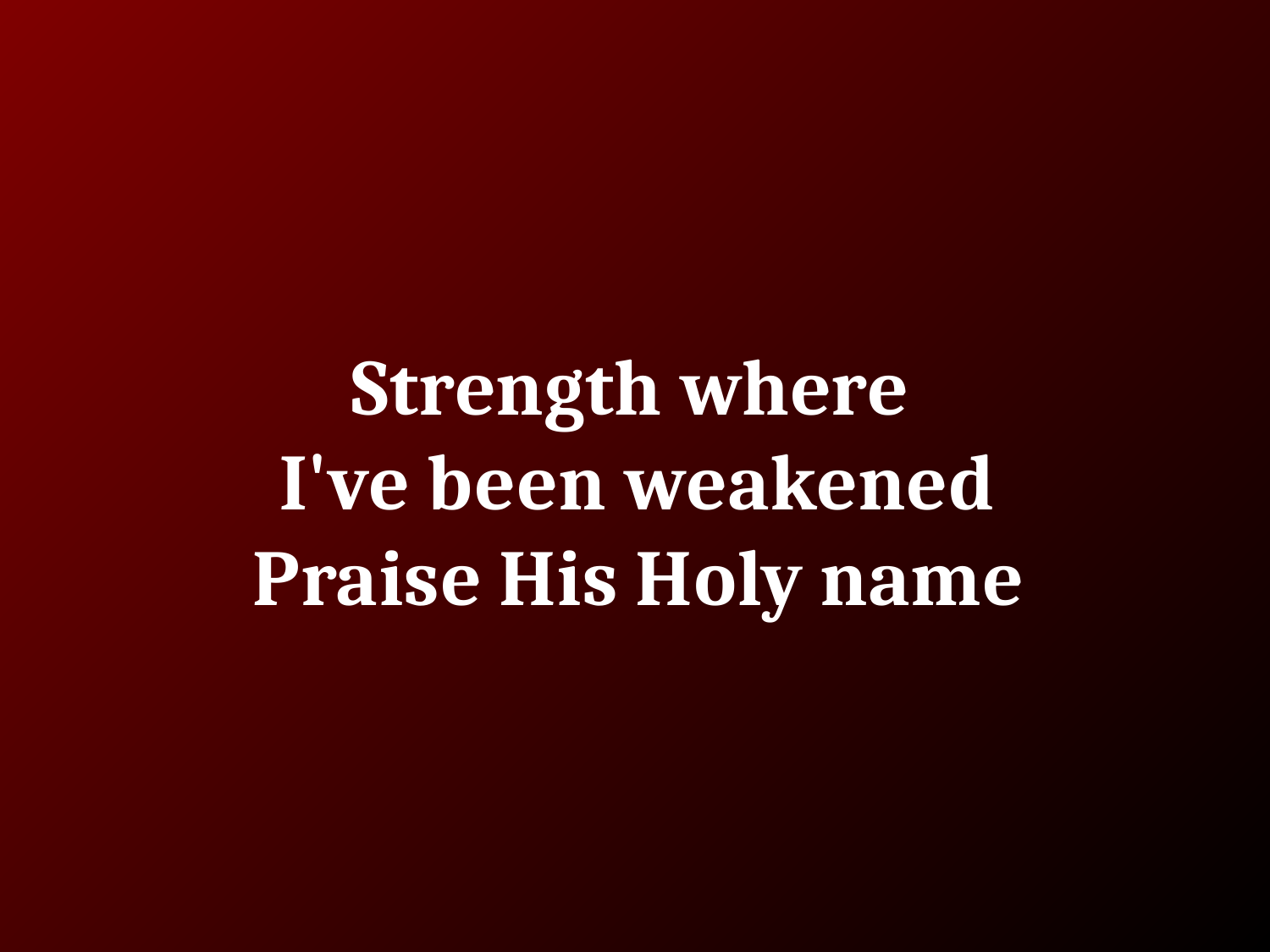

# Strength where I've been weakened
Praise His Holy name